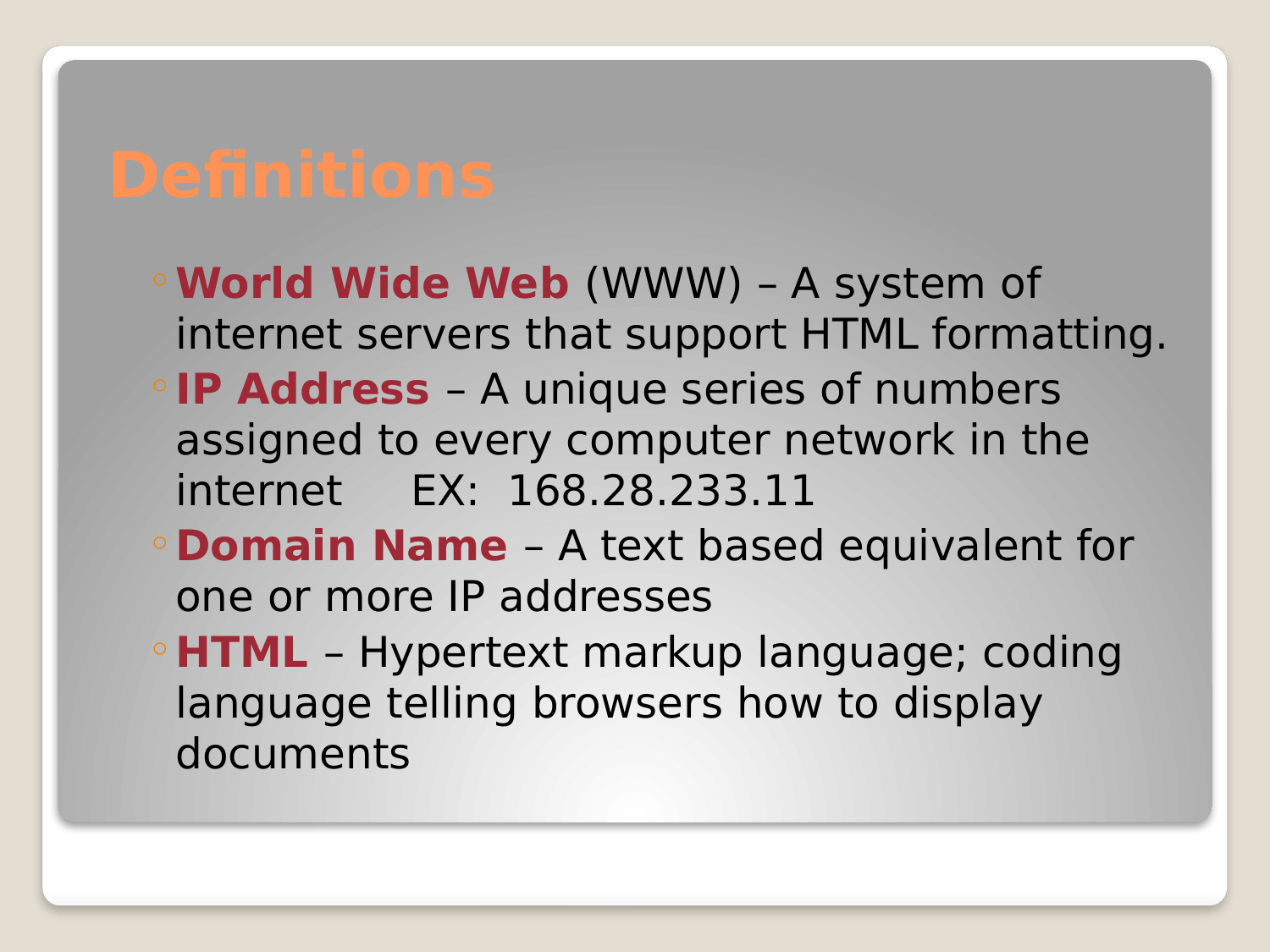

# Definitions
World Wide Web (WWW) – A system of internet servers that support HTML formatting.
IP Address – A unique series of numbers assigned to every computer network in the internet     EX:  168.28.233.11
Domain Name – A text based equivalent for one or more IP addresses
HTML – Hypertext markup language; coding language telling browsers how to display documents